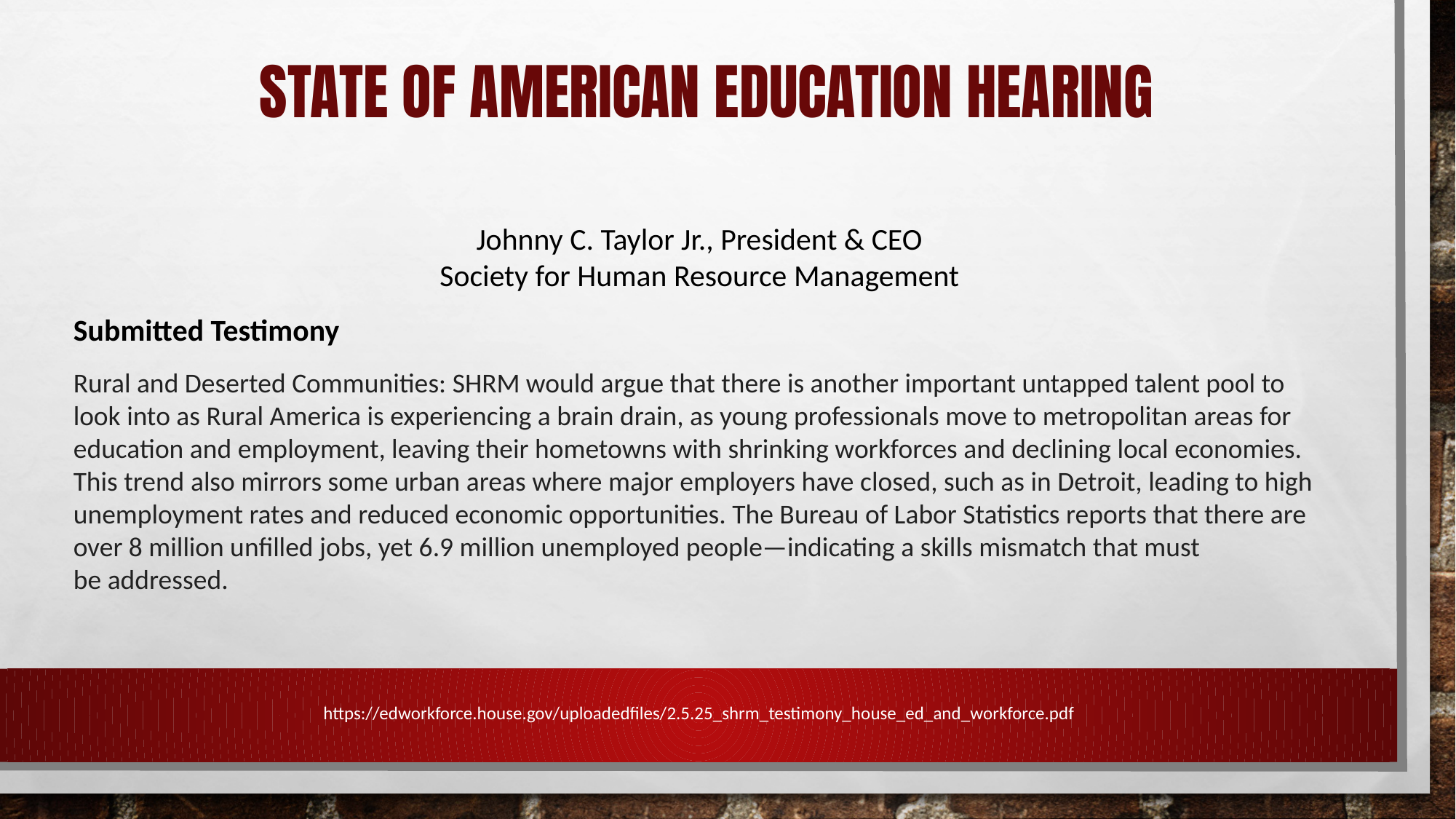

# State of American Education Hearing
Johnny C. Taylor Jr., President & CEO
Society for Human Resource Management

Submitted Testimony

Rural and Deserted Communities: SHRM would argue that there is another important untapped talent pool to look into as Rural America is experiencing a brain drain, as young professionals move to metropolitan areas for education and employment, leaving their hometowns with shrinking workforces and declining local economies. This trend also mirrors some urban areas where major employers have closed, such as in Detroit, leading to high unemployment rates and reduced economic opportunities. The Bureau of Labor Statistics reports that there are over 8 million unfilled jobs, yet 6.9 million unemployed people—indicating a skills mismatch that must
be addressed.
https://edworkforce.house.gov/uploadedfiles/2.5.25_shrm_testimony_house_ed_and_workforce.pdf